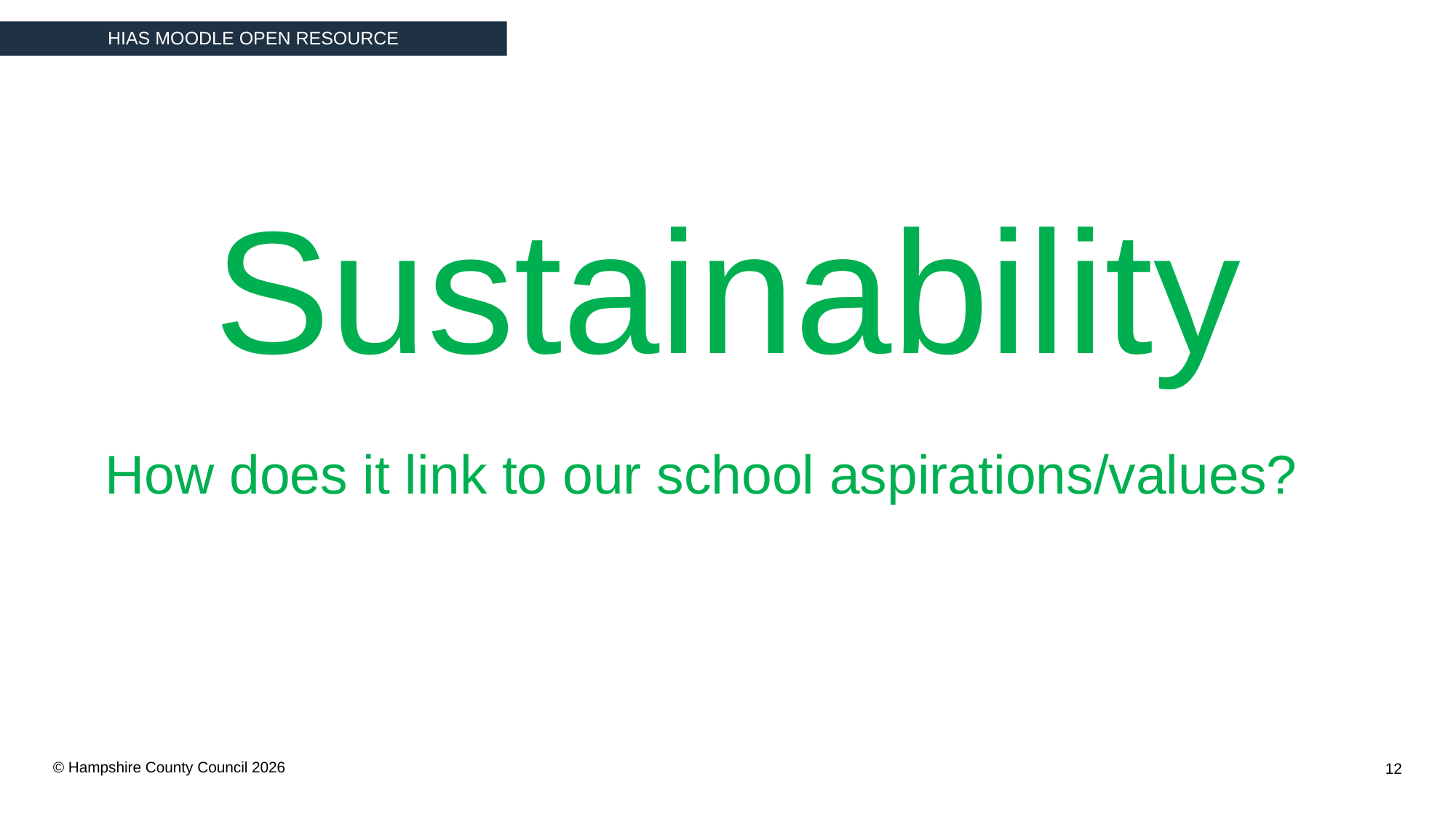

Sustainability
How does it link to our school aspirations/values?